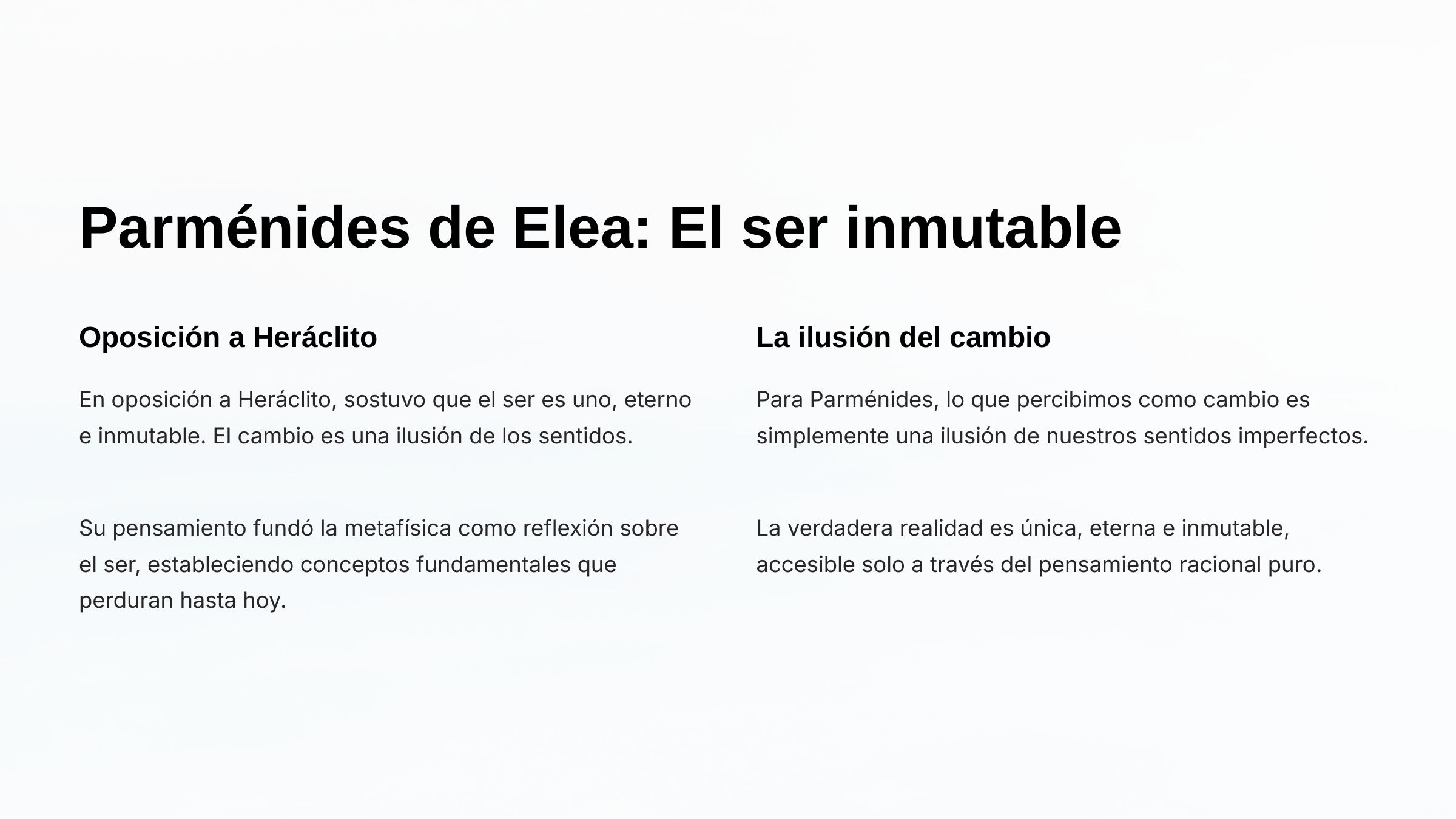

Parménides de Elea: El ser inmutable
Oposición a Heráclito
La ilusión del cambio
En oposición a Heráclito, sostuvo que el ser es uno, eterno e inmutable. El cambio es una ilusión de los sentidos.
Para Parménides, lo que percibimos como cambio es simplemente una ilusión de nuestros sentidos imperfectos.
Su pensamiento fundó la metafísica como reflexión sobre el ser, estableciendo conceptos fundamentales que perduran hasta hoy.
La verdadera realidad es única, eterna e inmutable, accesible solo a través del pensamiento racional puro.